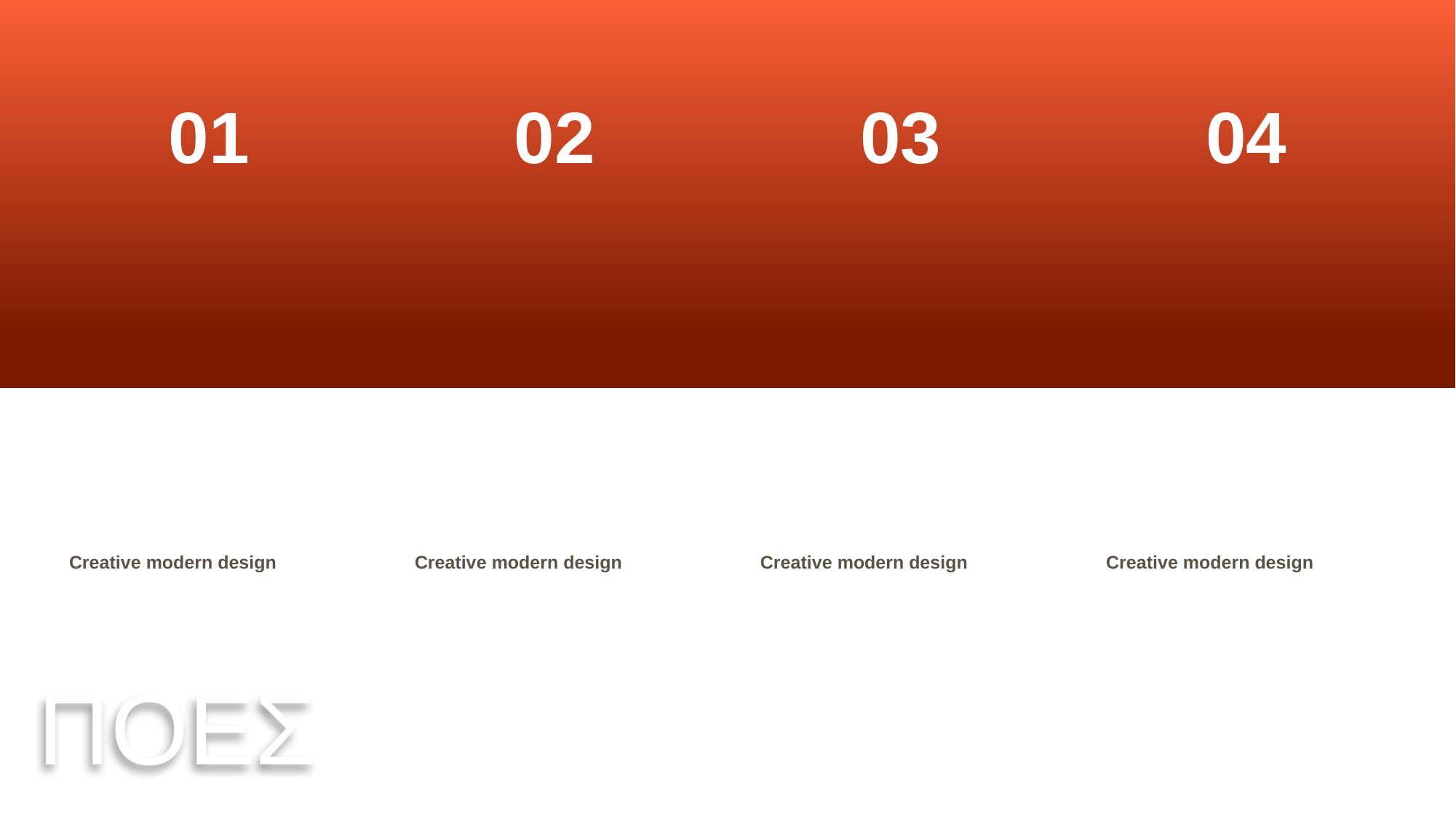

01
02
03
04

ΠΟΕΣ
Creative modern design
Creative modern design
Creative modern design
Creative modern design